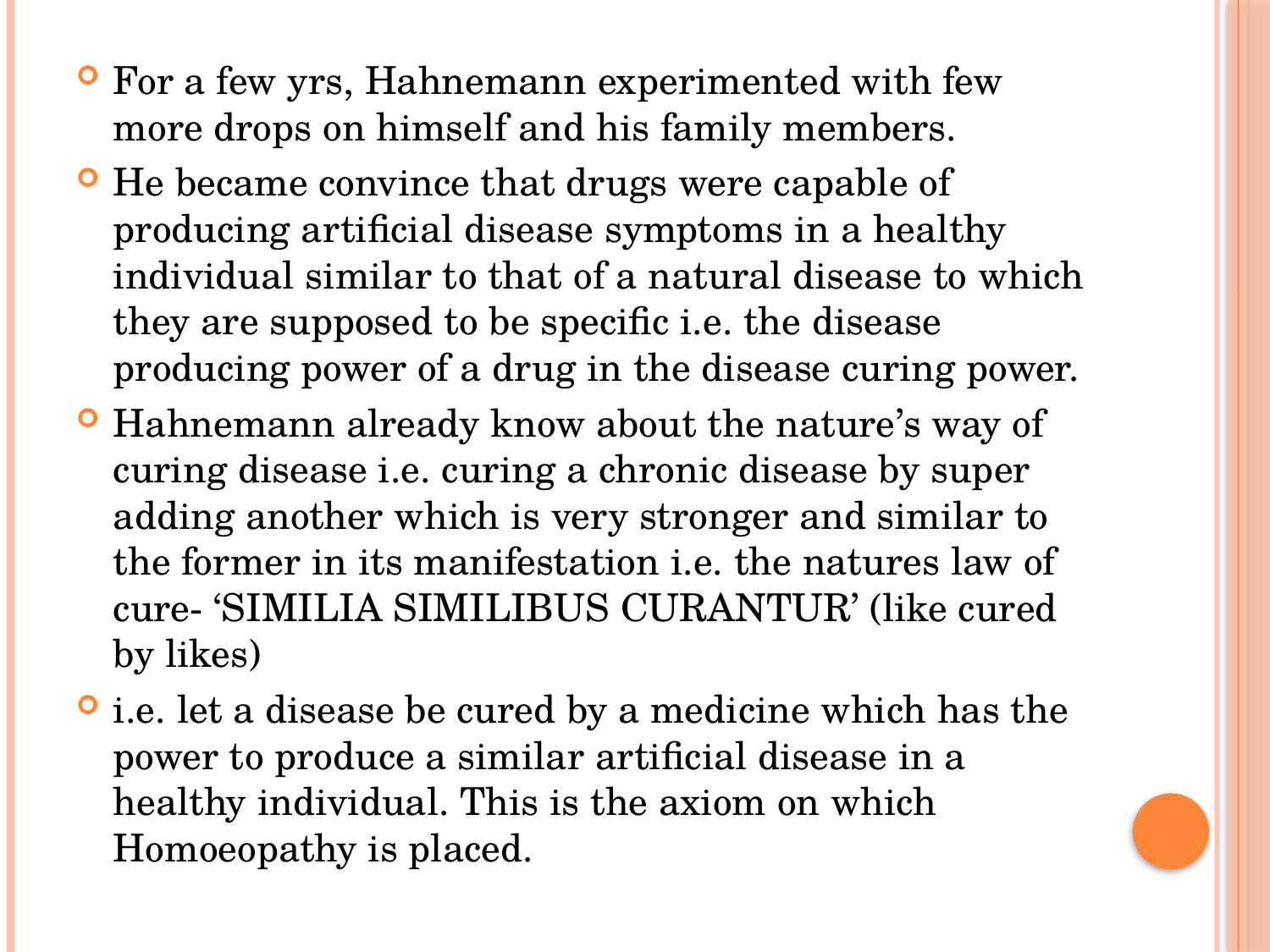

For a few yrs, Hahnemann experimented with few more drops on himself and his family members.
He became convince that drugs were capable of producing artificial disease symptoms in a healthy individual similar to that of a natural disease to which they are supposed to be specific i.e. the disease producing power of a drug in the disease curing power.
Hahnemann already know about the nature’s way of curing disease i.e. curing a chronic disease by super adding another which is very stronger and similar to the former in its manifestation i.e. the natures law of cure- ‘SIMILIA SIMILIBUS CURANTUR’ (like cured by likes)
i.e. let a disease be cured by a medicine which has the power to produce a similar artificial disease in a healthy individual. This is the axiom on which Homoeopathy is placed.